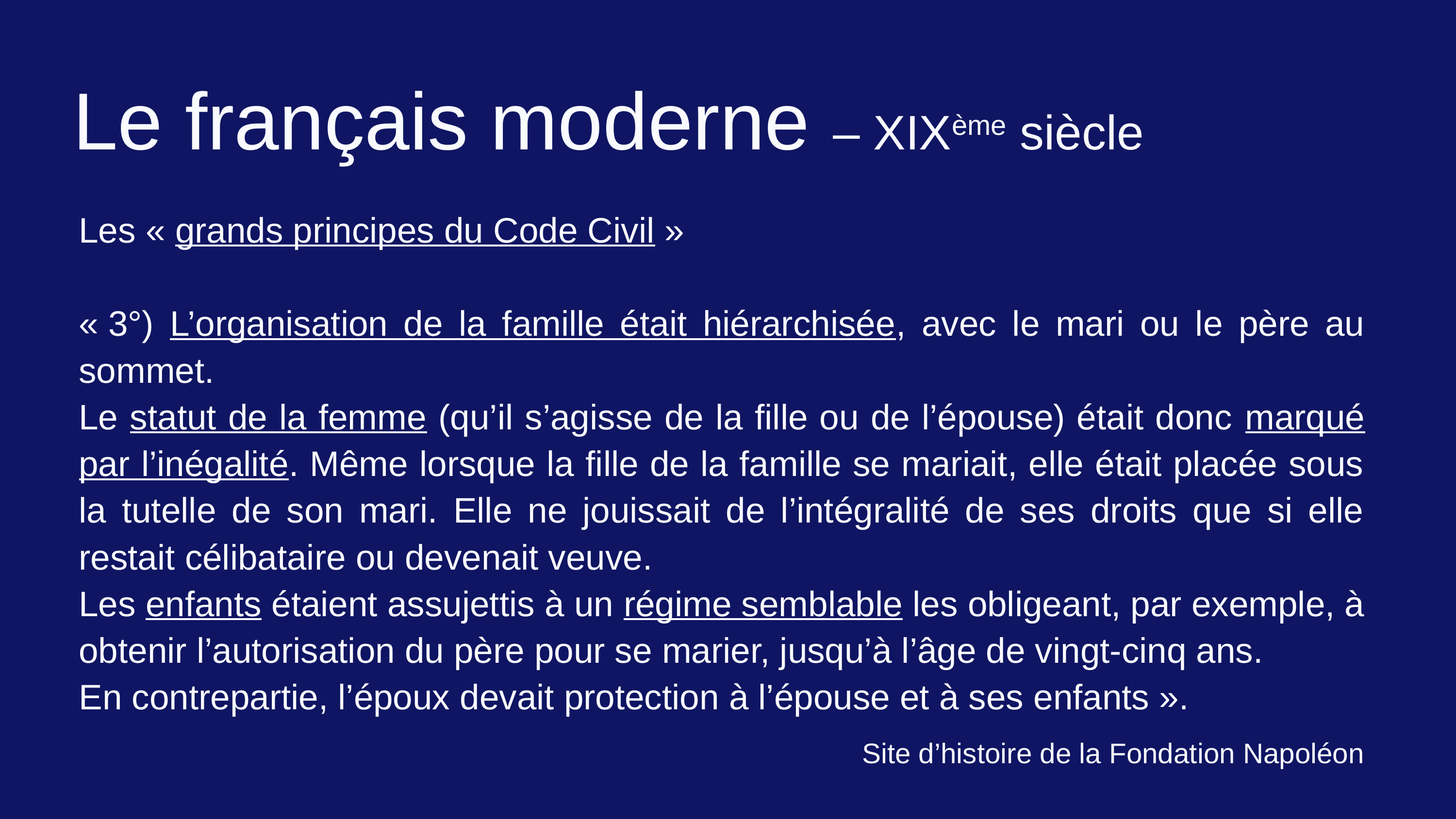

Le français moderne – XIXème siècle
Les « grands principes du Code Civil »

« 3°) L’organisation de la famille était hiérarchisée, avec le mari ou le père au sommet.
Le statut de la femme (qu’il s’agisse de la fille ou de l’épouse) était donc marqué par l’inégalité. Même lorsque la fille de la famille se mariait, elle était placée sous la tutelle de son mari. Elle ne jouissait de l’intégralité de ses droits que si elle restait célibataire ou devenait veuve.
Les enfants étaient assujettis à un régime semblable les obligeant, par exemple, à obtenir l’autorisation du père pour se marier, jusqu’à l’âge de vingt-cinq ans.
En contrepartie, l’époux devait protection à l’épouse et à ses enfants ».
Site d’histoire de la Fondation Napoléon